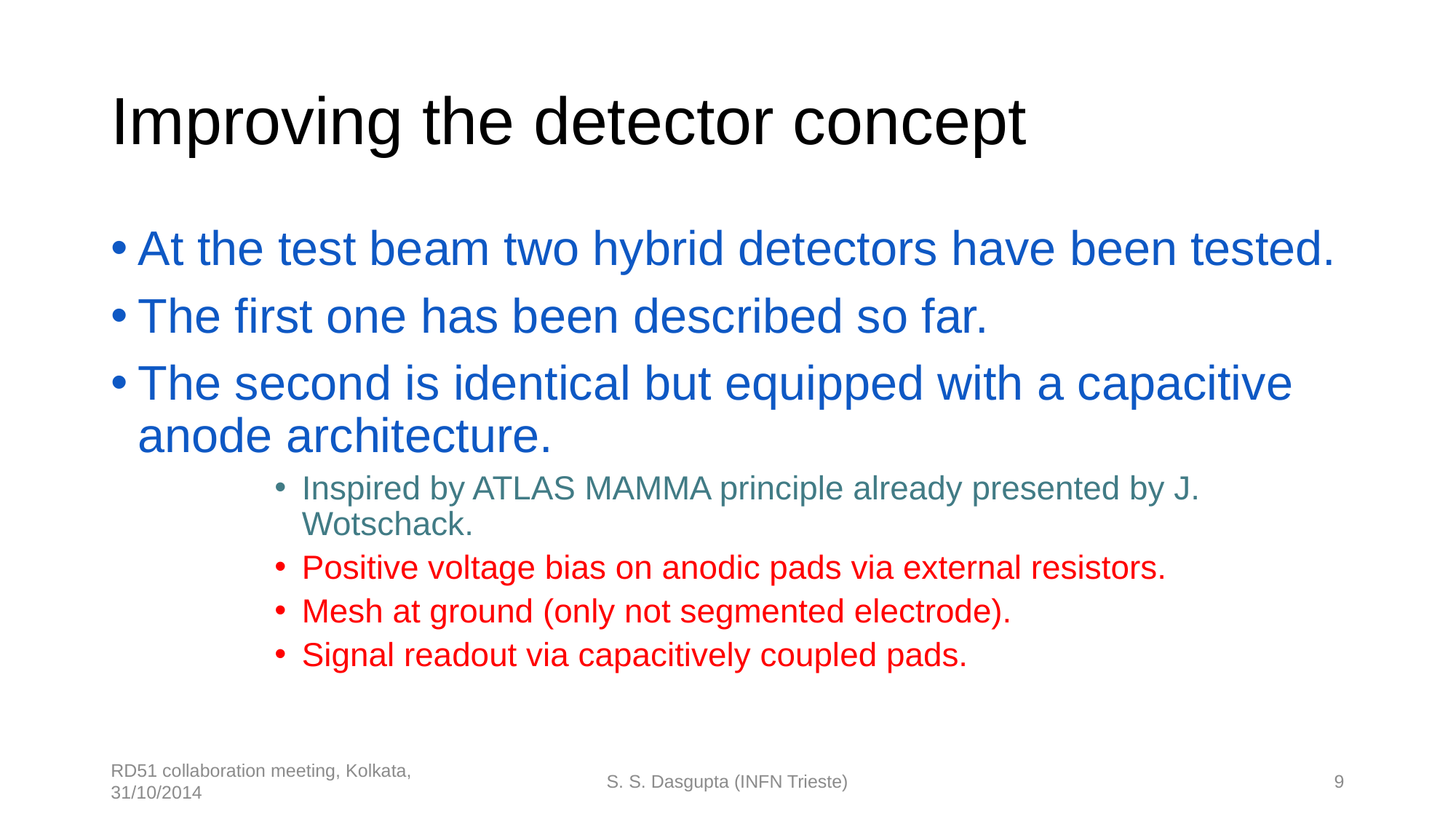

# Improving the detector concept
At the test beam two hybrid detectors have been tested.
The first one has been described so far.
The second is identical but equipped with a capacitive anode architecture.
Inspired by ATLAS MAMMA principle already presented by J. Wotschack.
Positive voltage bias on anodic pads via external resistors.
Mesh at ground (only not segmented electrode).
Signal readout via capacitively coupled pads.
RD51 collaboration meeting, Kolkata, 31/10/2014
S. S. Dasgupta (INFN Trieste)
9